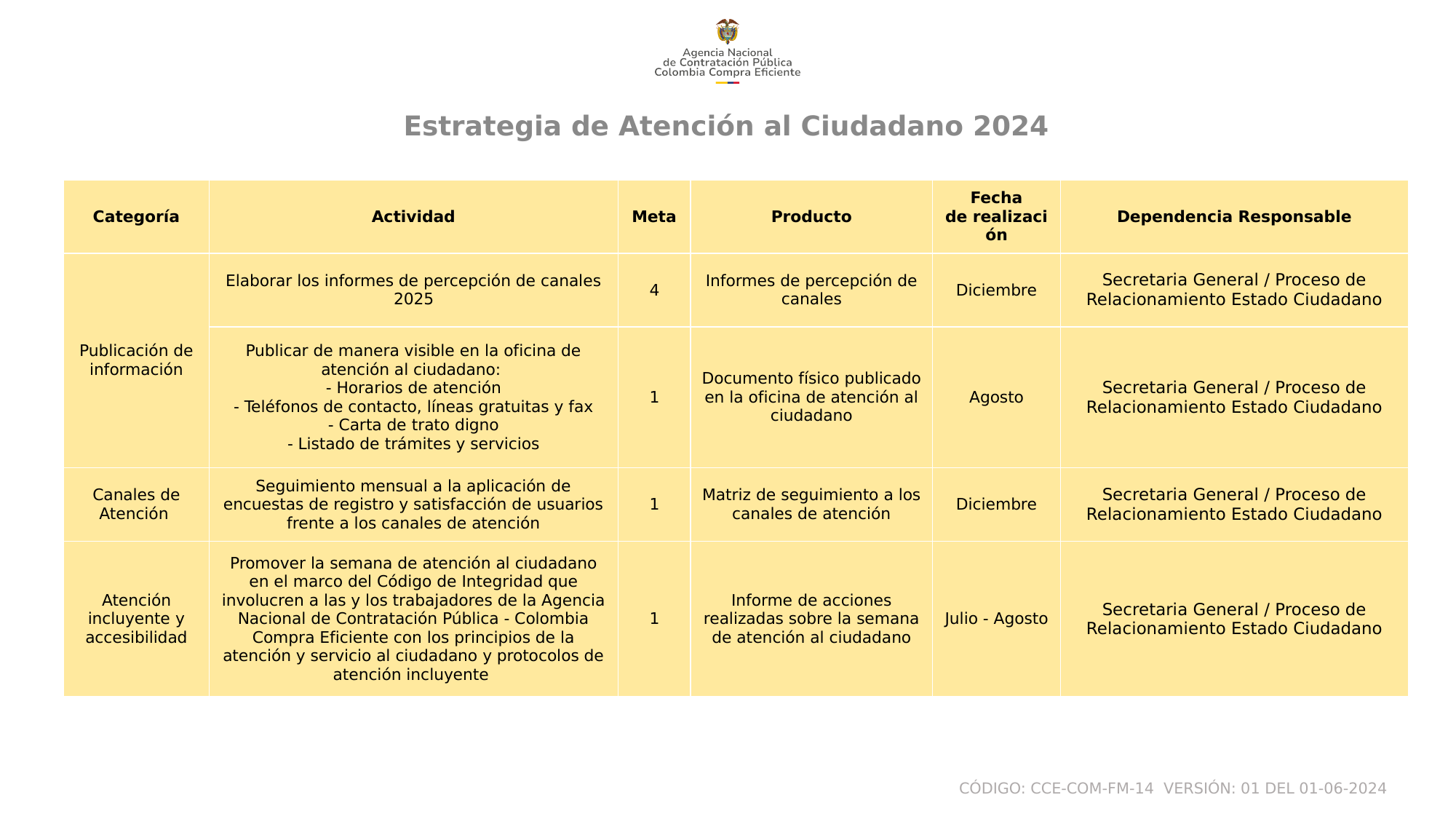

Estrategia de Atención al Ciudadano 2024
| Categoría | Actividad | Meta | Producto | Fecha de realización | Dependencia Responsable |
| --- | --- | --- | --- | --- | --- |
| Publicación de información | Elaborar los informes de percepción de canales 2025 | 4 | Informes de percepción de canales | Diciembre | Secretaria General / Proceso de Relacionamiento Estado Ciudadano |
|  | Publicar de manera visible en la oficina de atención al ciudadano: - Horarios de atención - Teléfonos de contacto, líneas gratuitas y fax - Carta de trato digno - Listado de trámites y servicios | 1 | Documento físico publicado en la oficina de atención al ciudadano | Agosto | Secretaria General / Proceso de Relacionamiento Estado Ciudadano |
| Canales de Atención | Seguimiento mensual a la aplicación de encuestas de registro y satisfacción de usuarios frente a los canales de atención | 1 | Matriz de seguimiento a los canales de atención | Diciembre | Secretaria General / Proceso de Relacionamiento Estado Ciudadano |
| Atención incluyente y accesibilidad | Promover la semana de atención al ciudadano en el marco del Código de Integridad que involucren a las y los trabajadores de la Agencia Nacional de Contratación Pública - Colombia Compra Eficiente con los principios de la atención y servicio al ciudadano y protocolos de atención incluyente | 1 | Informe de acciones realizadas sobre la semana de atención al ciudadano | Julio - Agosto | Secretaria General / Proceso de Relacionamiento Estado Ciudadano |
|  |
| --- |
www.---------------.gov.co